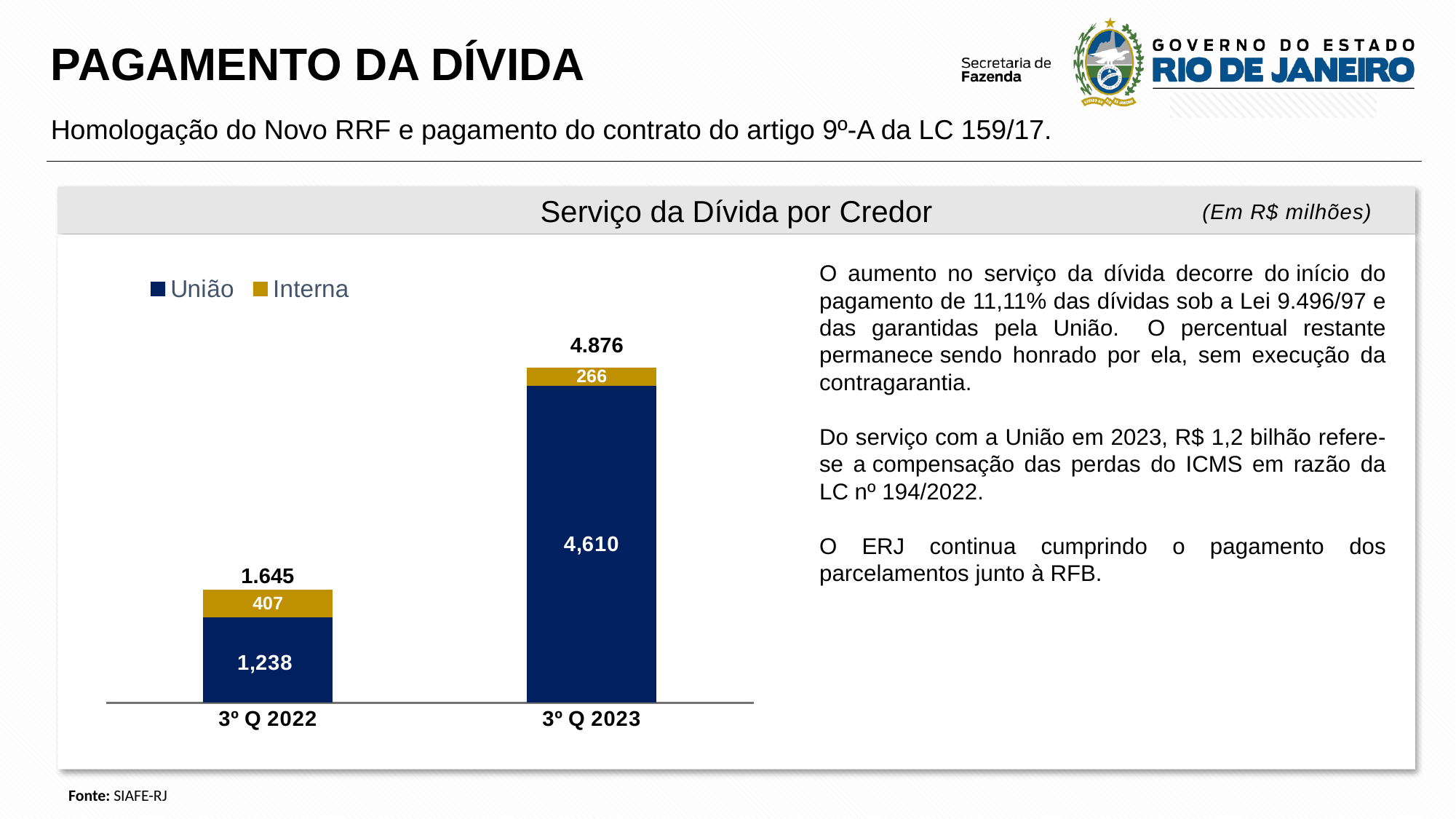

PAGAMENTO DA DÍVIDA
Homologação do Novo RRF e pagamento do contrato do artigo 9º-A da LC 159/17.
Serviço da Dívida por Credor
(Em R$ milhões)

O aumento no serviço da dívida decorre do início do pagamento de 11,11% das dívidas sob a Lei 9.496/97 e das garantidas pela União.   O percentual restante permanece sendo honrado por ela, sem execução da contragarantia.

Do serviço com a União em 2023, R$ 1,2 bilhão refere-se a compensação das perdas do ICMS em razão da LC nº 194/2022.

O ERJ continua cumprindo o pagamento dos parcelamentos junto à RFB.

### Chart

| Category | União | Interna |
|---|---|---|
| 3º Q 2022 | 1238.0 | 407.0 |
| 3º Q 2023 | 4610.0 | 266.0 |
4.876
1.645
Fonte: SIAFE-RJ